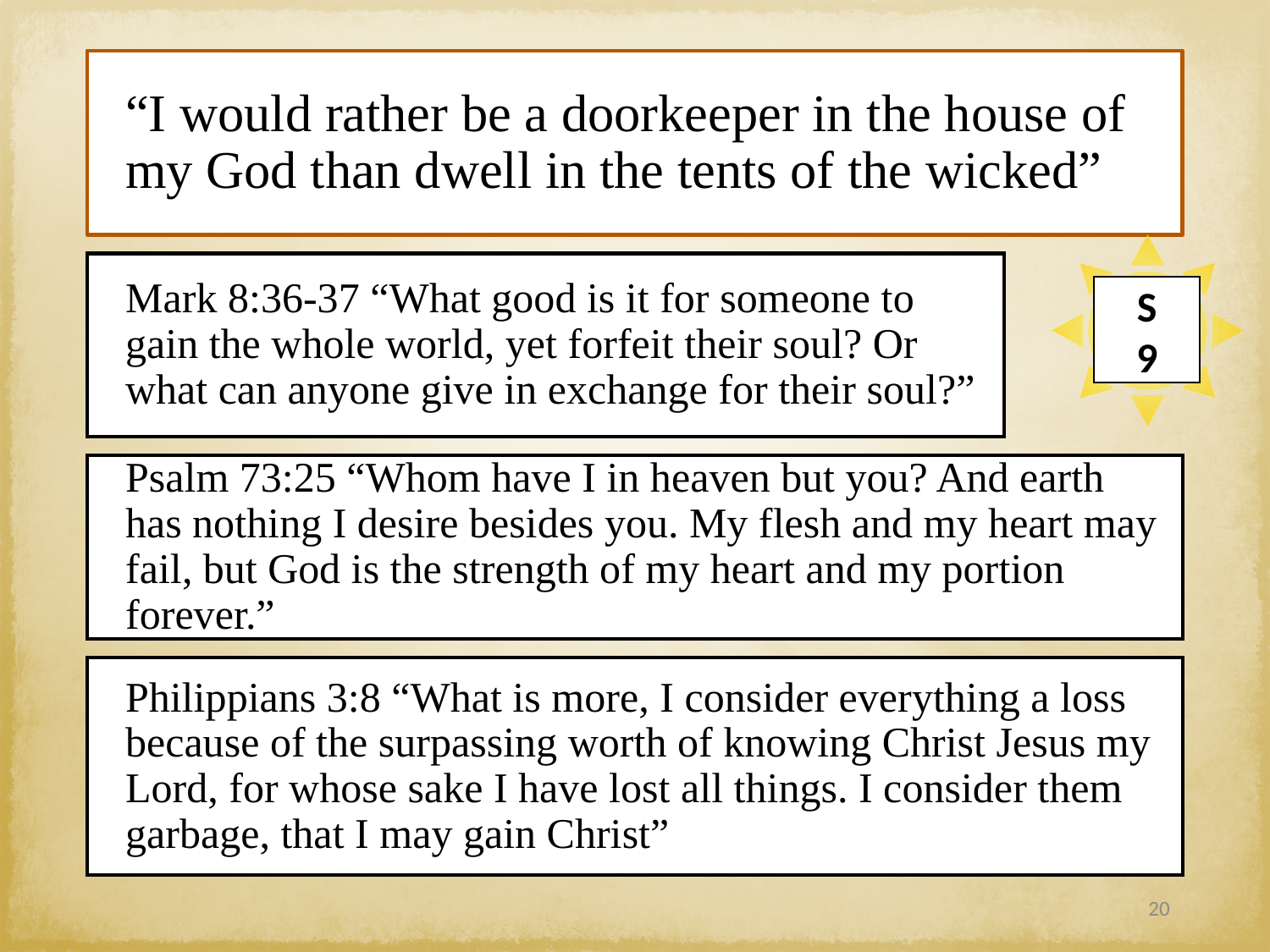

# “I would rather be a doorkeeper in the house of my God than dwell in the tents of the wicked”

Mark 8:36-37 “What good is it for someone to gain the whole world, yet forfeit their soul? Or what can anyone give in exchange for their soul?”
S
9
Psalm 73:25 “Whom have I in heaven but you? And earth has nothing I desire besides you. My flesh and my heart may fail, but God is the strength of my heart and my portion forever.”
Philippians 3:8 “What is more, I consider everything a loss because of the surpassing worth of knowing Christ Jesus my Lord, for whose sake I have lost all things. I consider them garbage, that I may gain Christ”
20